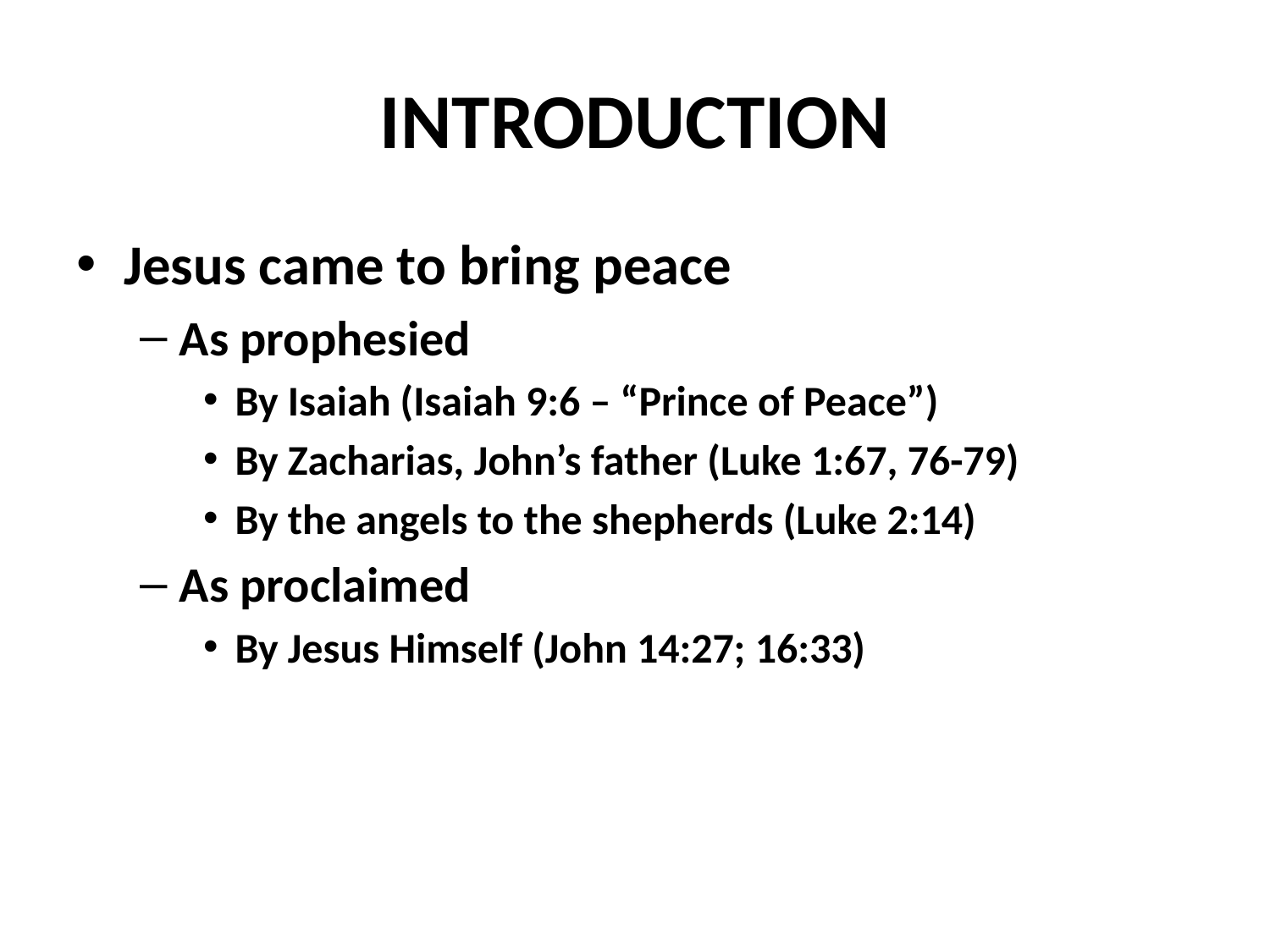

# INTRODUCTION
Jesus came to bring peace
As prophesied
By Isaiah (Isaiah 9:6 – “Prince of Peace”)
By Zacharias, John’s father (Luke 1:67, 76-79)
By the angels to the shepherds (Luke 2:14)
As proclaimed
By Jesus Himself (John 14:27; 16:33)